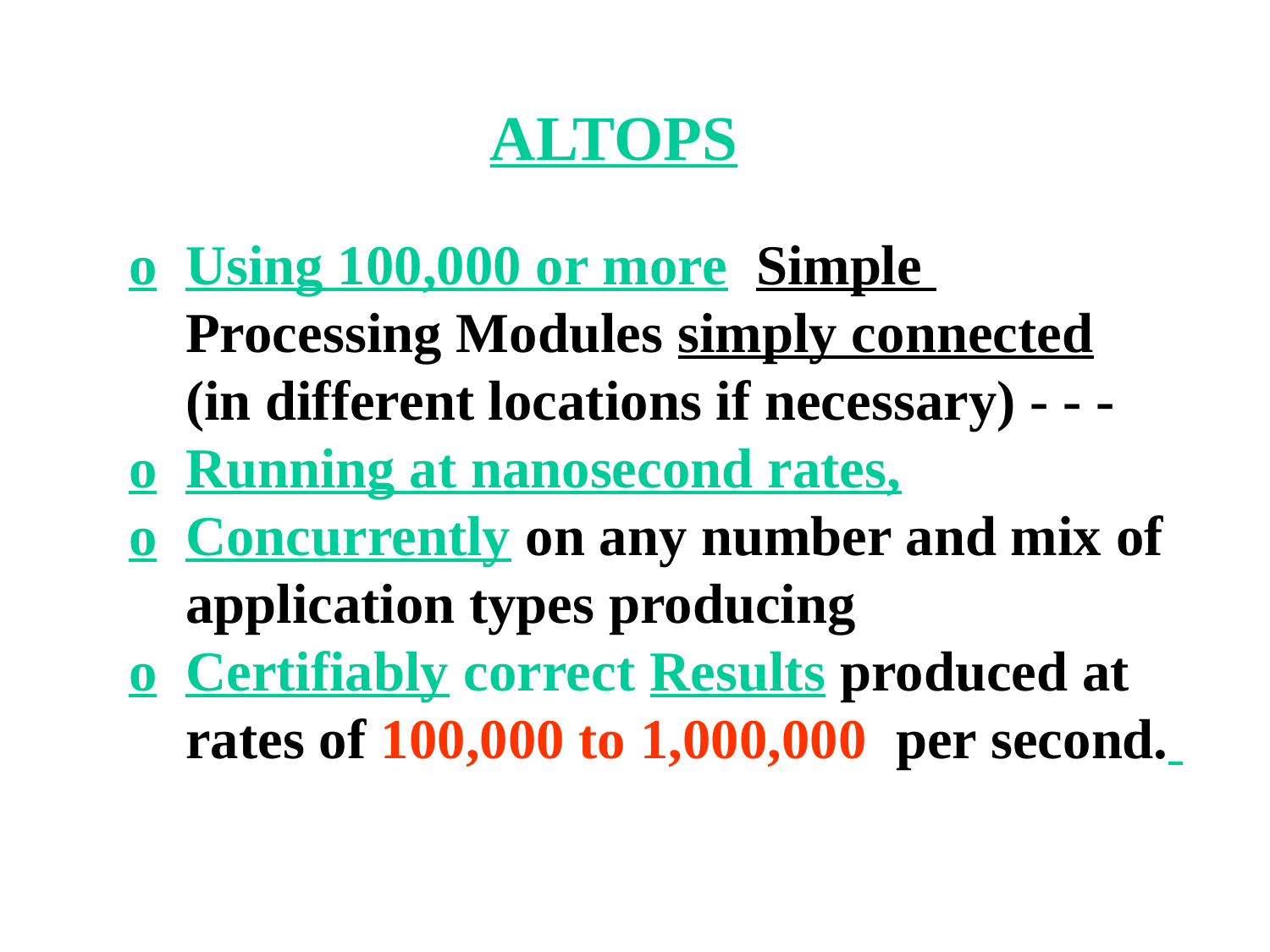

#
ALTOPS

o  Using 100,000 or more  Simple
    Processing Modules simply connected
    (in different locations if necessary) - - -
o  Running at nanosecond rates,
o  Concurrently on any number and mix of
    application types producing
o  Certifiably correct Results produced at
    rates of 100,000 to 1,000,000  per second.